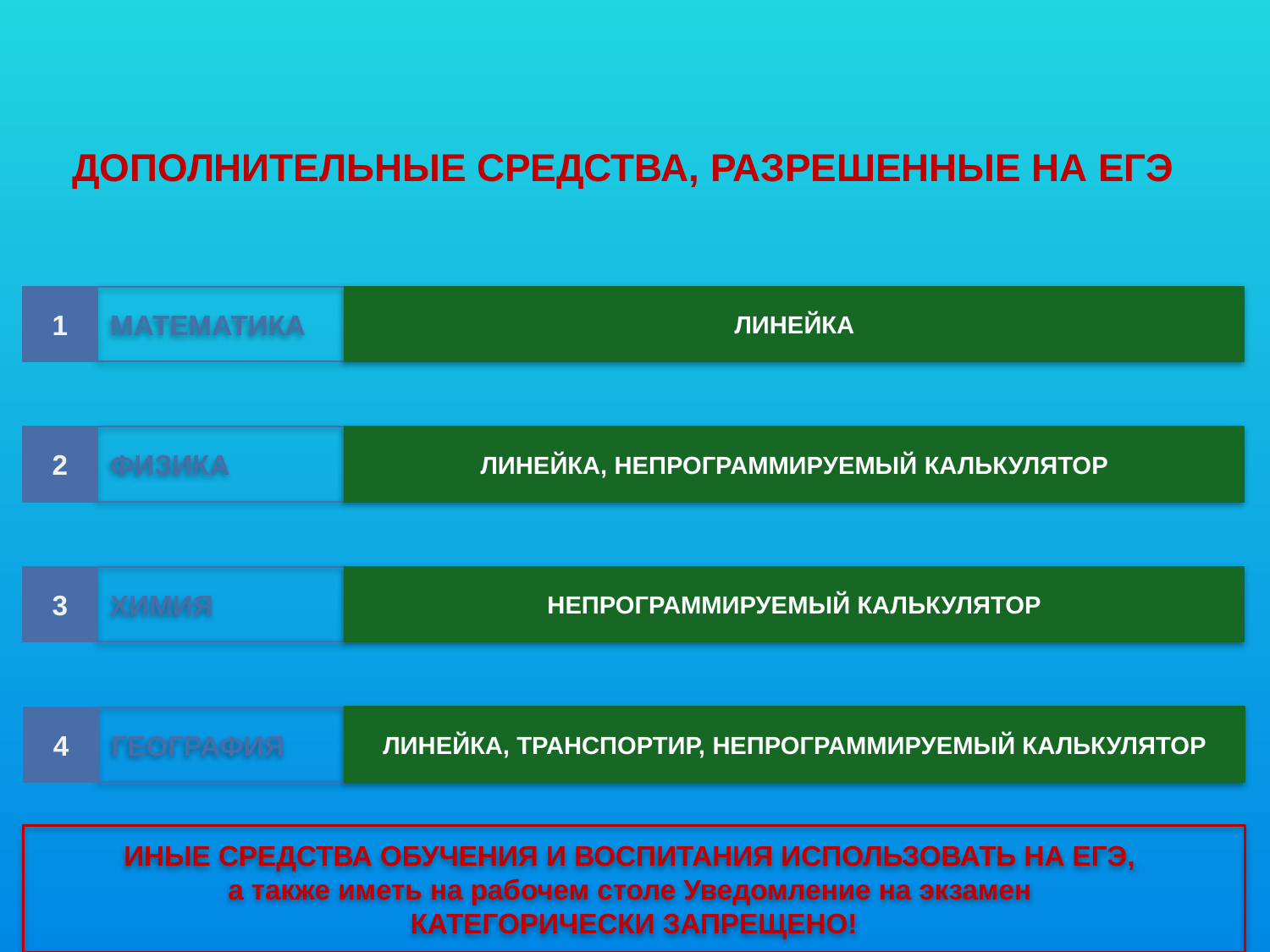

Дополнительные средства, разрешенные на ЕГЭ
ЛИНЕЙКА
1
МАТЕМАТИКА
ЛИНЕЙКА, НЕПРОГРАММИРУЕМЫЙ КАЛЬКУЛЯТОР
2
ФИЗИКА
НЕПРОГРАММИРУЕМЫЙ КАЛЬКУЛЯТОР
3
ХИМИЯ
ЛИНЕЙКА, ТРАНСПОРТИР, НЕПРОГРАММИРУЕМЫЙ КАЛЬКУЛЯТОР
4
ГЕОГРАФИЯ
ИНЫЕ СРЕДСТВА ОБУЧЕНИЯ И ВОСПИТАНИЯ ИСПОЛЬЗОВАТЬ НА ЕГЭ,
а также иметь на рабочем столе Уведомление на экзамен
КАТЕГОРИЧЕСКИ ЗАПРЕЩЕНО!